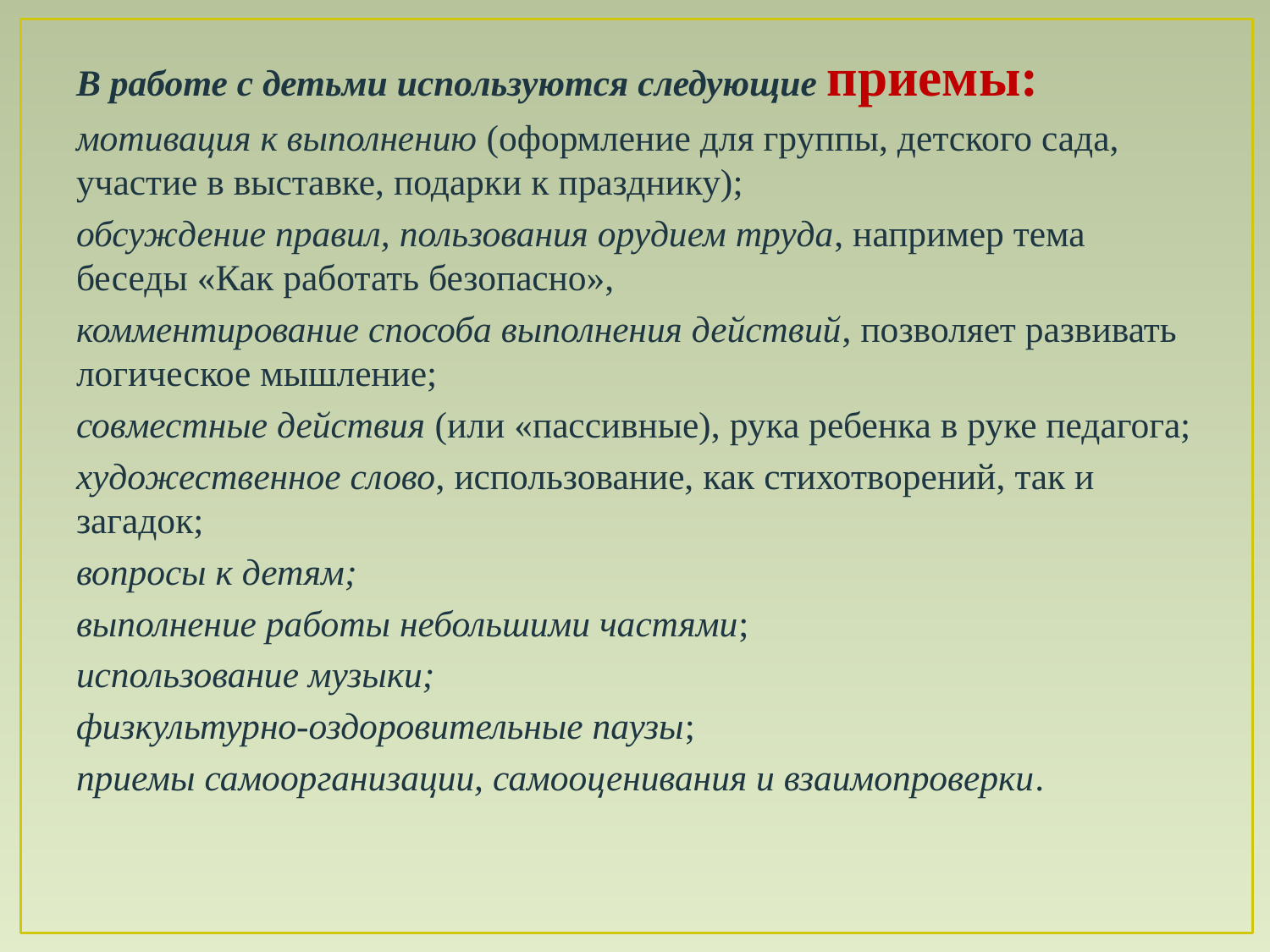

В работе с детьми используются следующие приемы:
мотивация к выполнению (оформление для группы, детского сада, участие в выставке, подарки к празднику);
обсуждение правил, пользования орудием труда, например тема беседы «Как работать безопасно»,
комментирование способа выполнения действий, позволяет развивать логическое мышление;
совместные действия (или «пассивные), рука ребенка в руке педагога;
художественное слово, использование, как стихотворений, так и загадок;
вопросы к детям;
выполнение работы небольшими частями;
использование музыки;
физкультурно-оздоровительные паузы;
приемы самоорганизации, самооценивания и взаимопроверки.

#